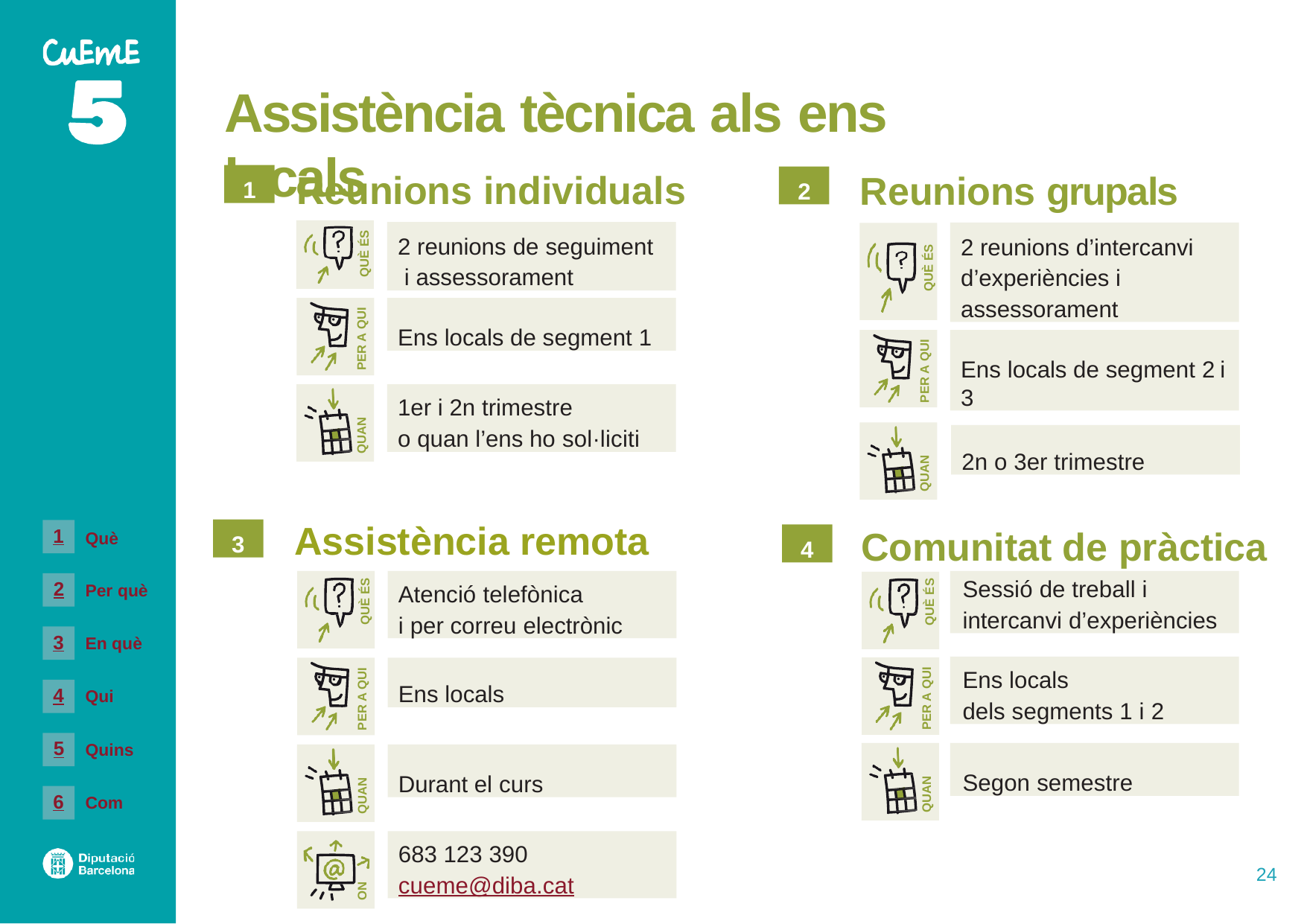

# Assistència tècnica als ens locals
Reunions individuals
Reunions grupals
1
2

2 reunions de seguiment  i assessorament
2 reunions d’intercanvi d’experiències i assessorament

QUÈ ÉS
QUÈ ÉS

Ens locals de segment 1
PER A QUI

Ens locals de segment 2 i 3
PER A QUI

1er i 2n trimestre
o quan l’ens ho sol·liciti
QUAN

2n o 3er trimestre
QUAN
Assistència remota
3
1
Comunitat de pràctica
Què
4
Atenció telefònica
i per correu electrònic
Sessió de treball i  intercanvi d’experiències

2
Per què
QUÈ ÉS
QUÈ ÉS
3
En què
Ens locals
dels segments 1 i 2

Ens locals
PER A QUI
PER A QUI
4
Qui

5
Quins

Segon semestre

Durant el curs

QUAN
QUAN
6
Com

683 123 390
cueme@diba.cat

24
ON